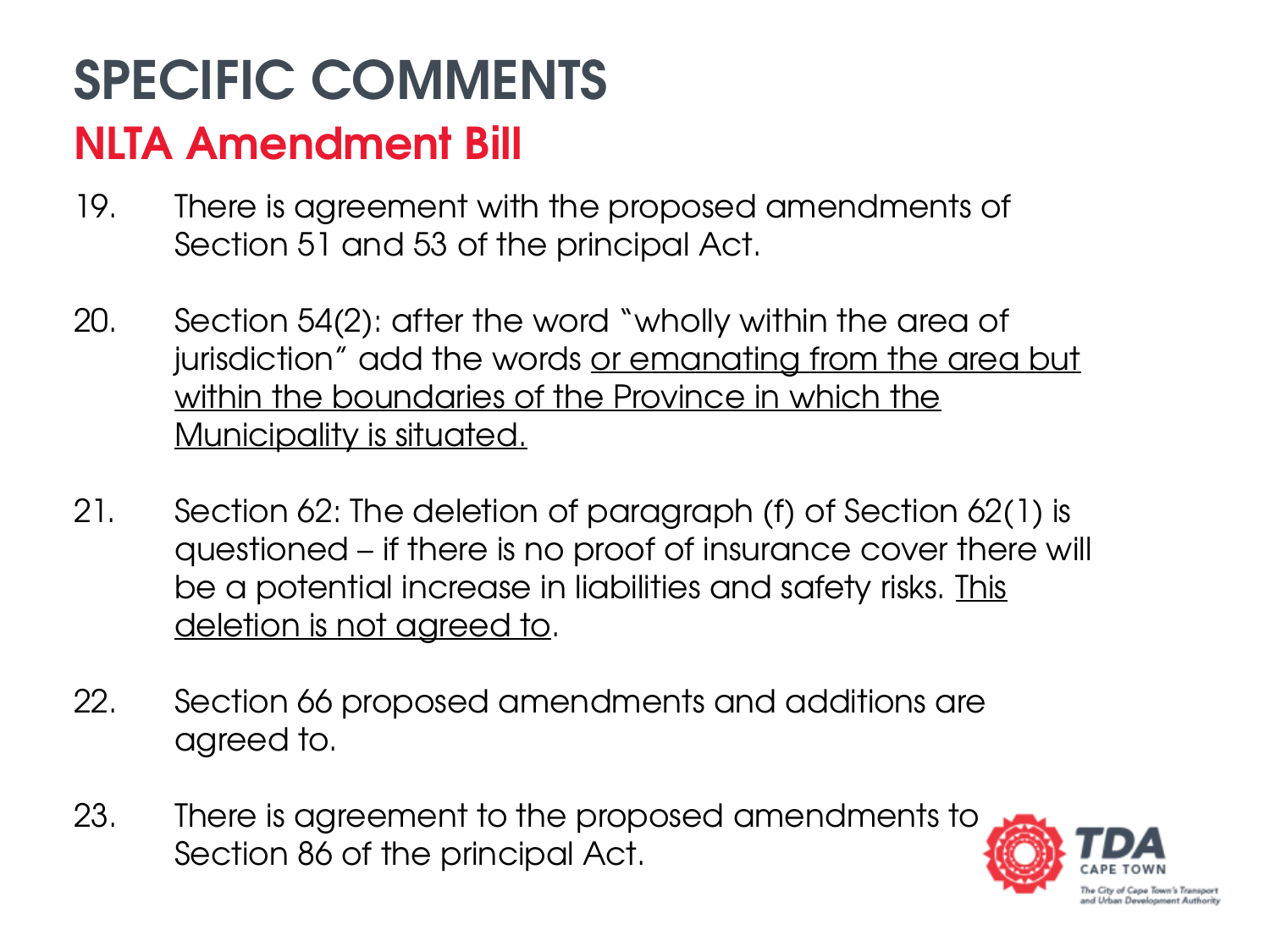

SPECIFIC COMMENTS
NLTA Amendment Bill
There is agreement with the proposed amendments of 	Section 51 and 53 of the principal Act.
Section 54(2): after the word “wholly within the area of jurisdiction” add the words or emanating from the area but within the boundaries of the Province in which the Municipality is situated.
Section 62: The deletion of paragraph (f) of Section 62(1) is questioned – if there is no proof of insurance cover there will be a potential increase in liabilities and safety risks. This deletion is not agreed to.
Section 66 proposed amendments and additions are agreed to.
There is agreement to the proposed amendments to Section 86 of the principal Act.